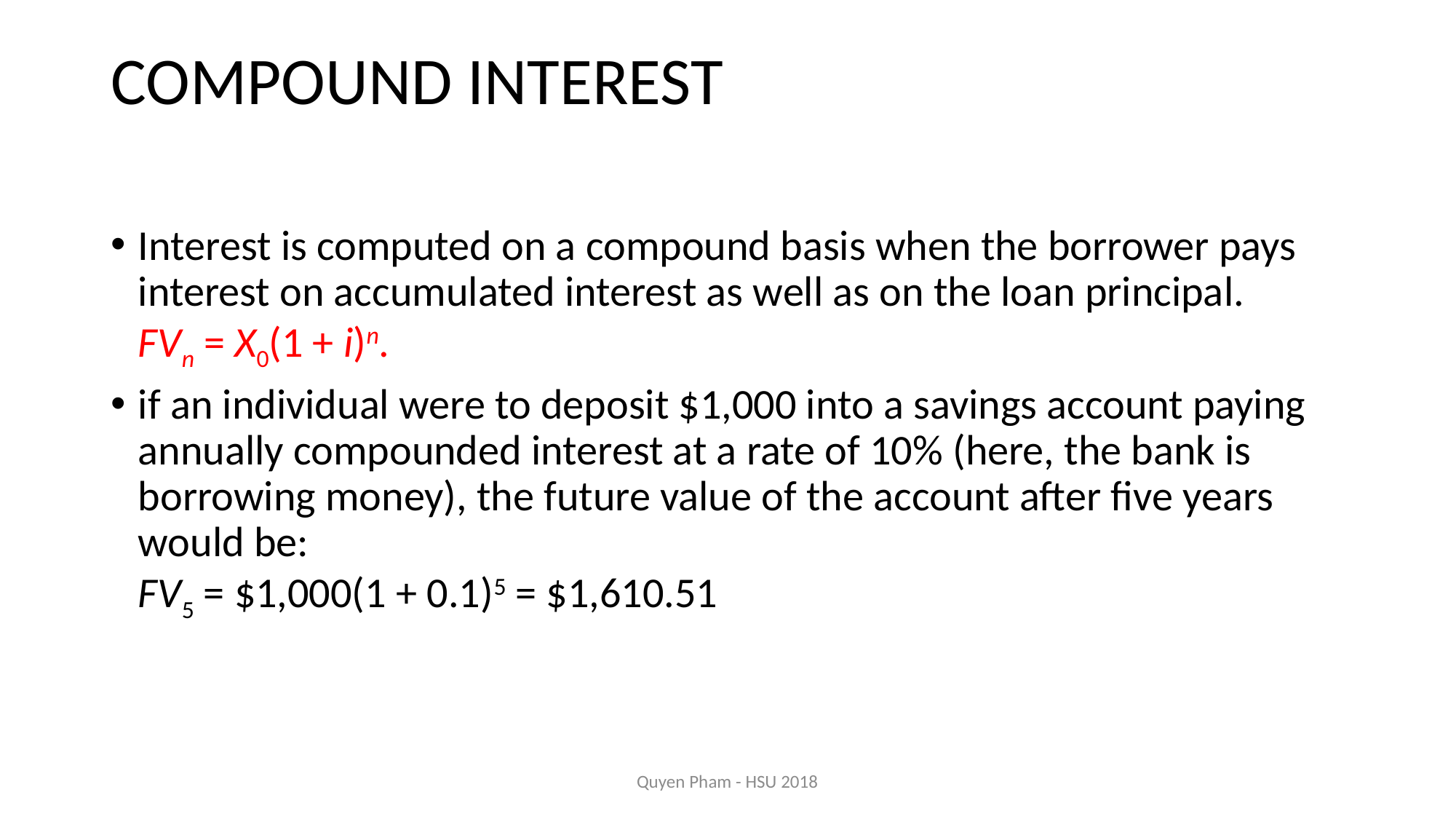

# COMPOUND INTEREST
Interest is computed on a compound basis when the borrower pays interest on accumulated interest as well as on the loan principal.
FVn = X0(1 + i)n.
if an individual were to deposit $1,000 into a savings account paying
annually compounded interest at a rate of 10% (here, the bank is borrowing money), the future value of the account after five years would be:
FV5 = $1,000(1 + 0.1)5 = $1,610.51
Quyen Pham - HSU 2018